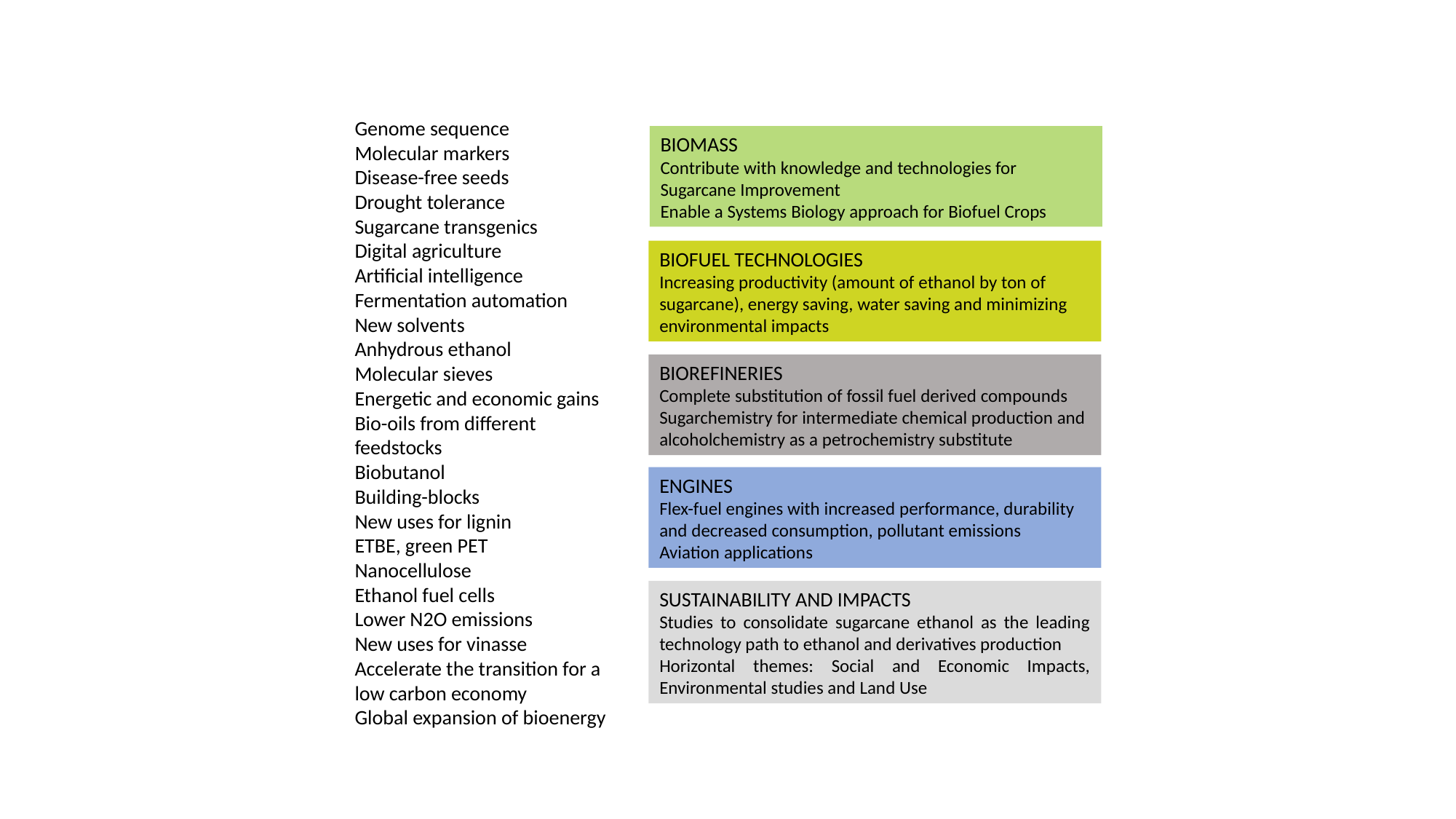

Genome sequence
Molecular markers
Disease-free seeds
Drought tolerance
Sugarcane transgenics
Digital agriculture
Artificial intelligence
Fermentation automation
New solvents
Anhydrous ethanol
Molecular sieves
Energetic and economic gains
Bio-oils from different feedstocks
Biobutanol
Building-blocks
New uses for lignin
ETBE, green PET
Nanocellulose
Ethanol fuel cells
Lower N2O emissions
New uses for vinasse
Accelerate the transition for a low carbon economy
Global expansion of bioenergy

BIOMASS
Contribute with knowledge and technologies for Sugarcane Improvement
Enable a Systems Biology approach for Biofuel Crops
BIOFUEL TECHNOLOGIES
Increasing productivity (amount of ethanol by ton of sugarcane), energy saving, water saving and minimizing environmental impacts
BIOREFINERIES
Complete substitution of fossil fuel derived compounds
Sugarchemistry for intermediate chemical production and alcoholchemistry as a petrochemistry substitute
ENGINES
Flex-fuel engines with increased performance, durability and decreased consumption, pollutant emissions
Aviation applications
SUSTAINABILITY AND IMPACTS
Studies to consolidate sugarcane ethanol as the leading technology path to ethanol and derivatives production
Horizontal themes: Social and Economic Impacts, Environmental studies and Land Use